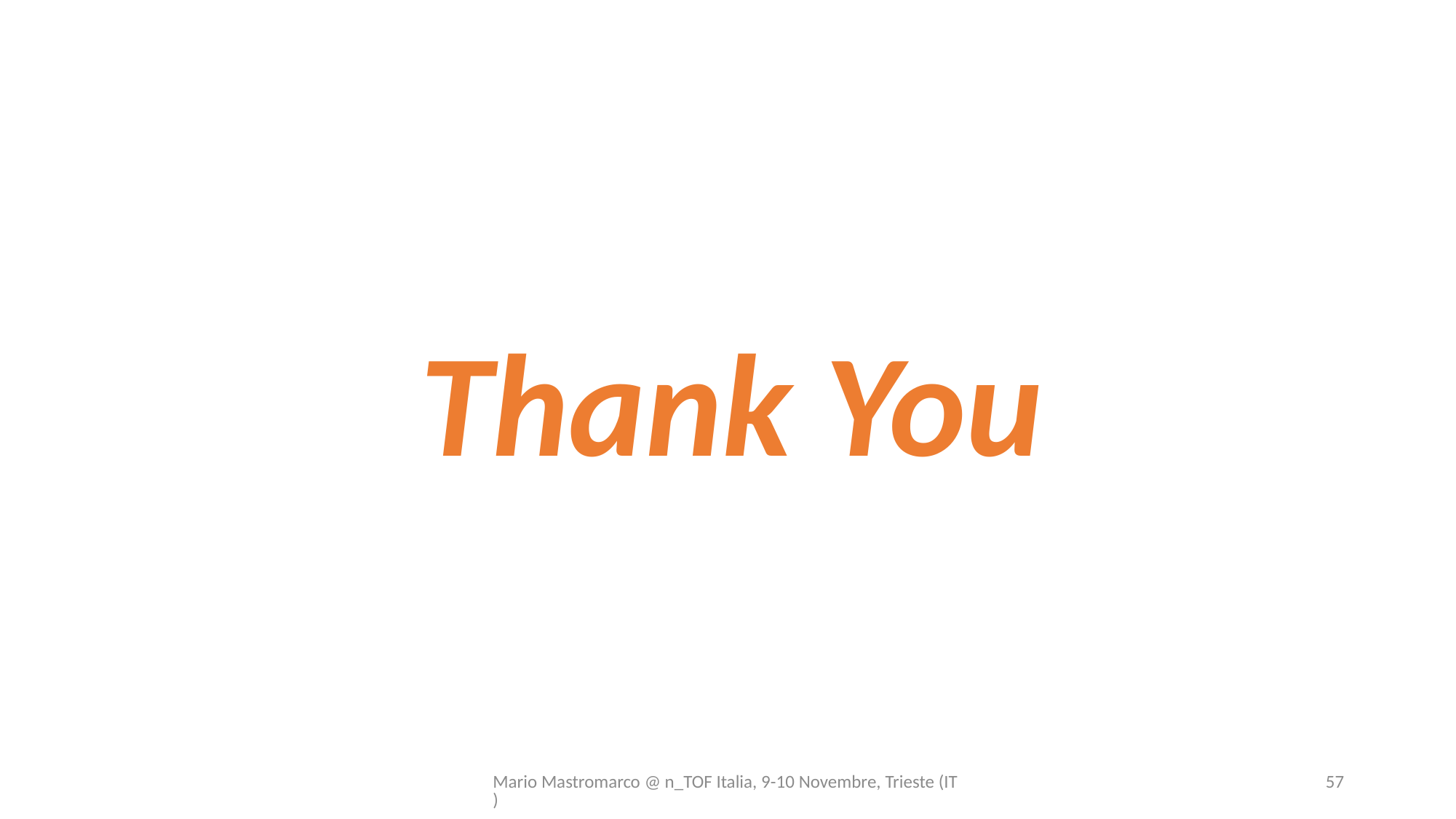

Thank You

Mario Mastromarco @ n_TOF Italia, 9-10 Novembre, Trieste (IT)
57